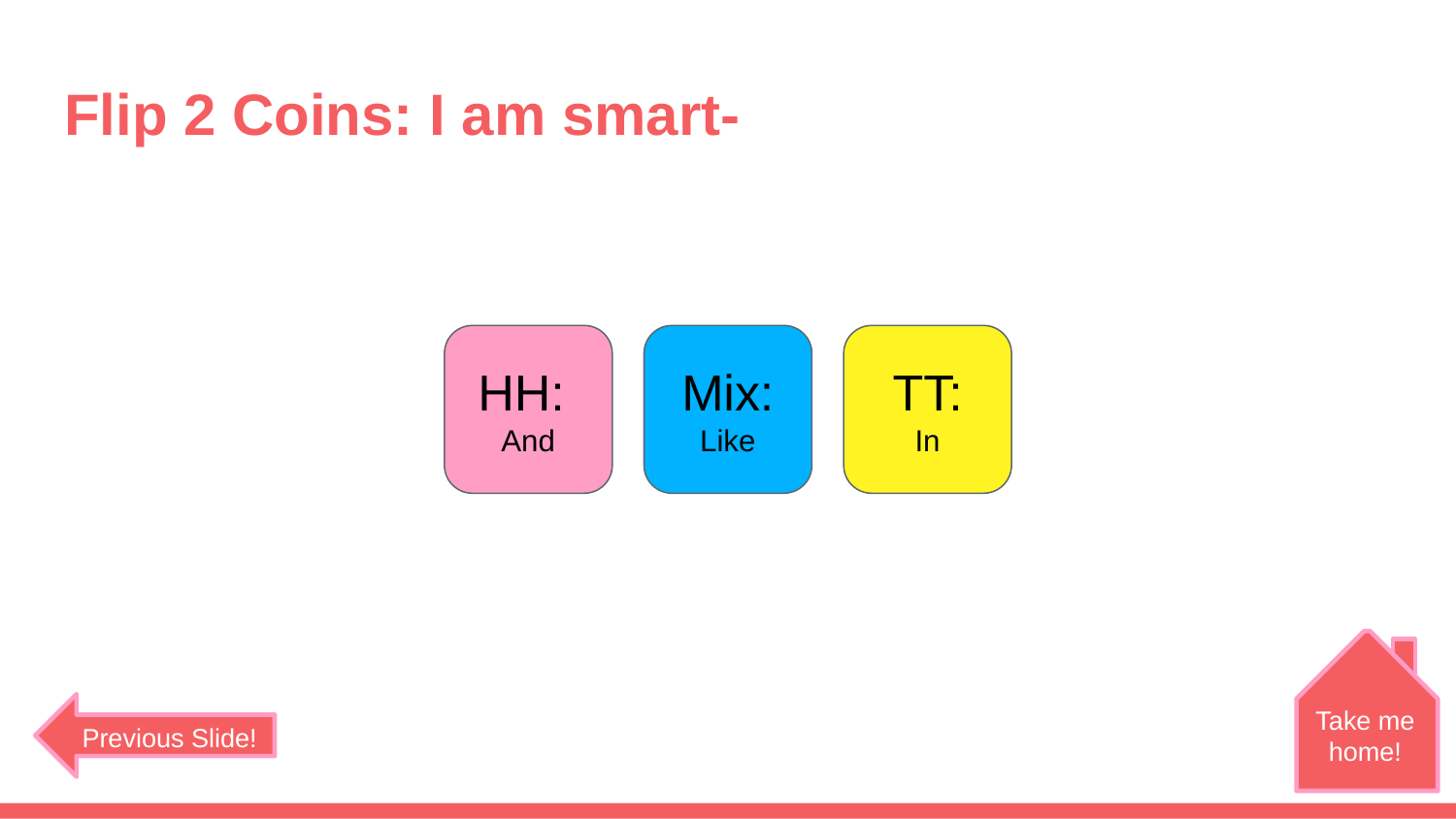

# Flip 2 Coins: I am smart-
HH:
And
Mix:
Like
TT:
In

Take me home!

Previous Slide!